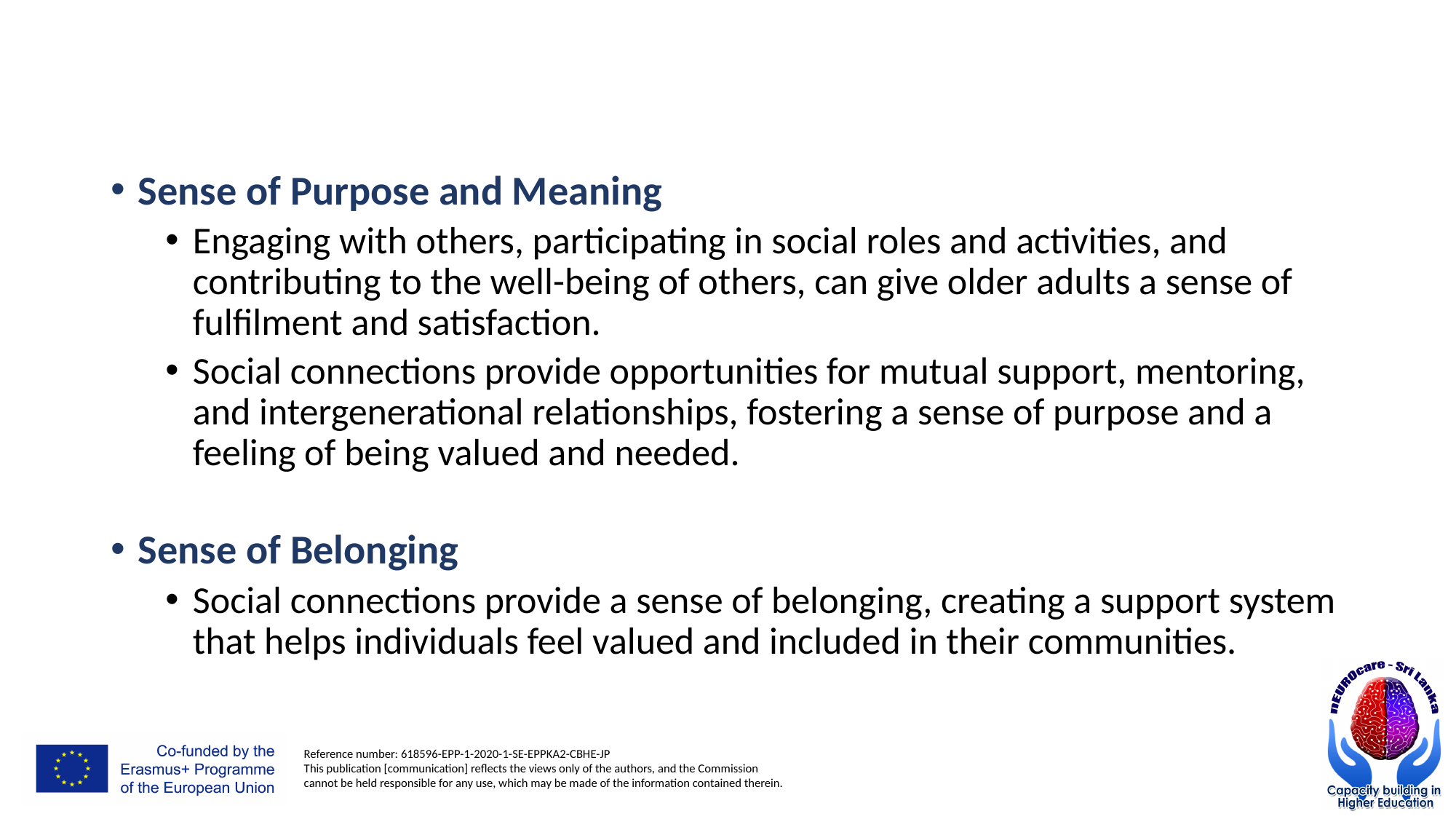

#
Sense of Purpose and Meaning
Engaging with others, participating in social roles and activities, and contributing to the well-being of others, can give older adults a sense of fulfilment and satisfaction.
Social connections provide opportunities for mutual support, mentoring, and intergenerational relationships, fostering a sense of purpose and a feeling of being valued and needed.

Sense of Belonging
Social connections provide a sense of belonging, creating a support system that helps individuals feel valued and included in their communities.